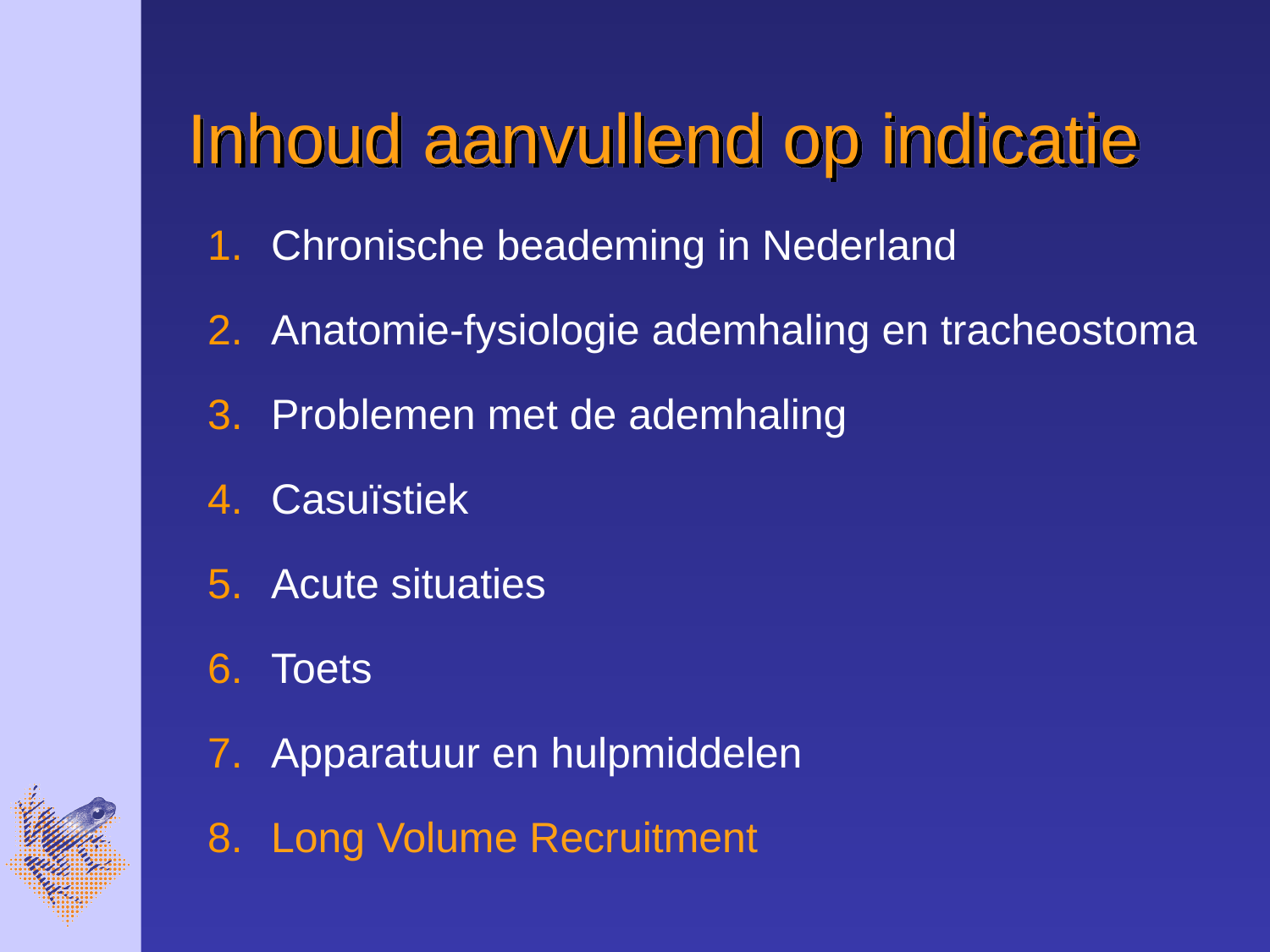

# Inhoud aanvullend op indicatie
Chronische beademing in Nederland
Anatomie-fysiologie ademhaling en tracheostoma
Problemen met de ademhaling
Casuïstiek
Acute situaties
Toets
Apparatuur en hulpmiddelen
Long Volume Recruitment